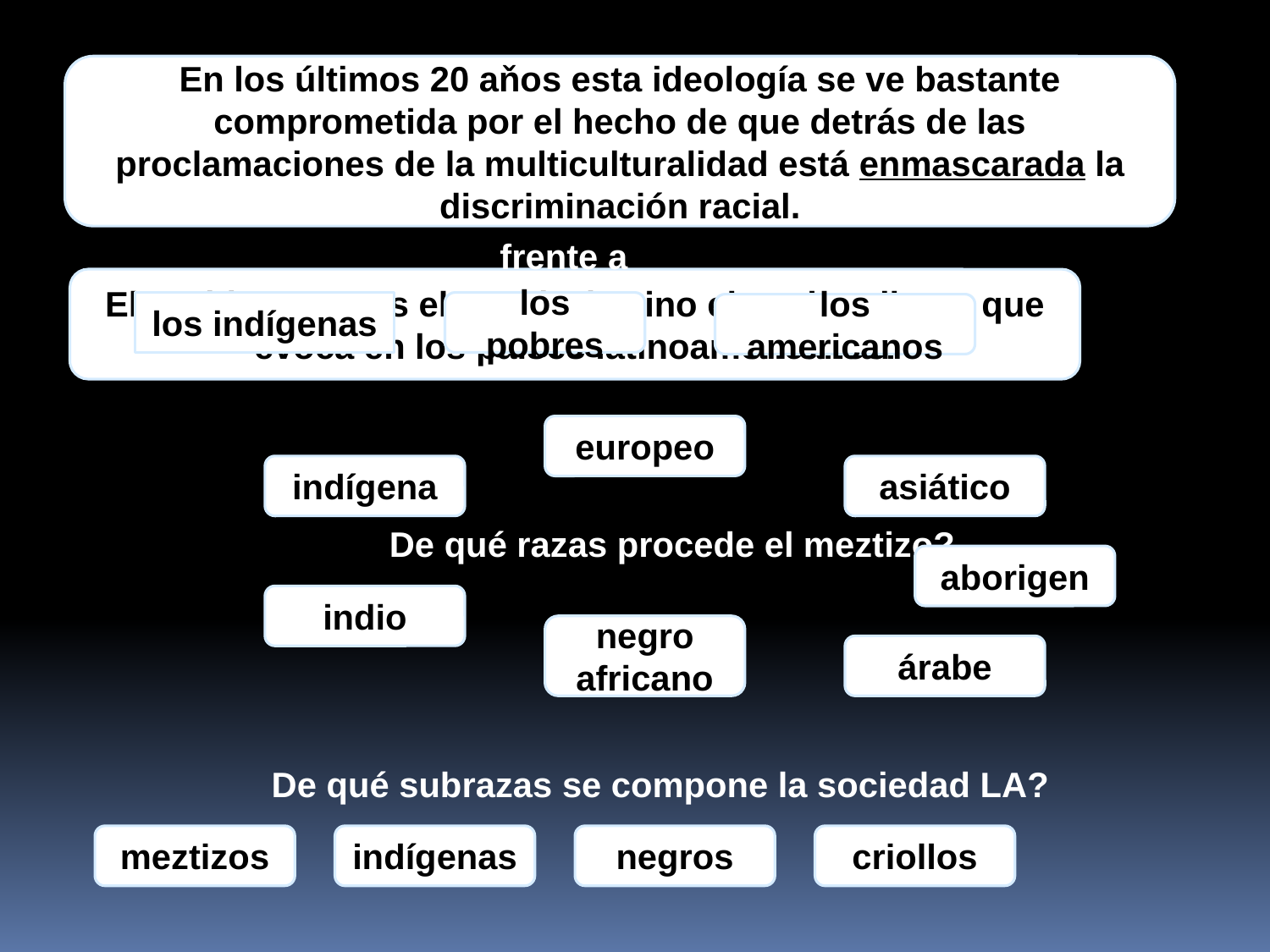

En los últimos 20 aňos esta ideología se ve bastante comprometida por el hecho de que detrás de las proclamaciones de la multiculturalidad está enmascarada la discriminación racial.
frente a
El problema no es el meztizaje sino el nacionalismo que evoca en los países latinoamericanos.
los indígenas
los pobres
los americanos
europeo
indígena
asiático
De qué razas procede el meztizo?
aborigen
indio
negro africano
árabe
De qué subrazas se compone la sociedad LA?
meztizos
indígenas
negros
criollos